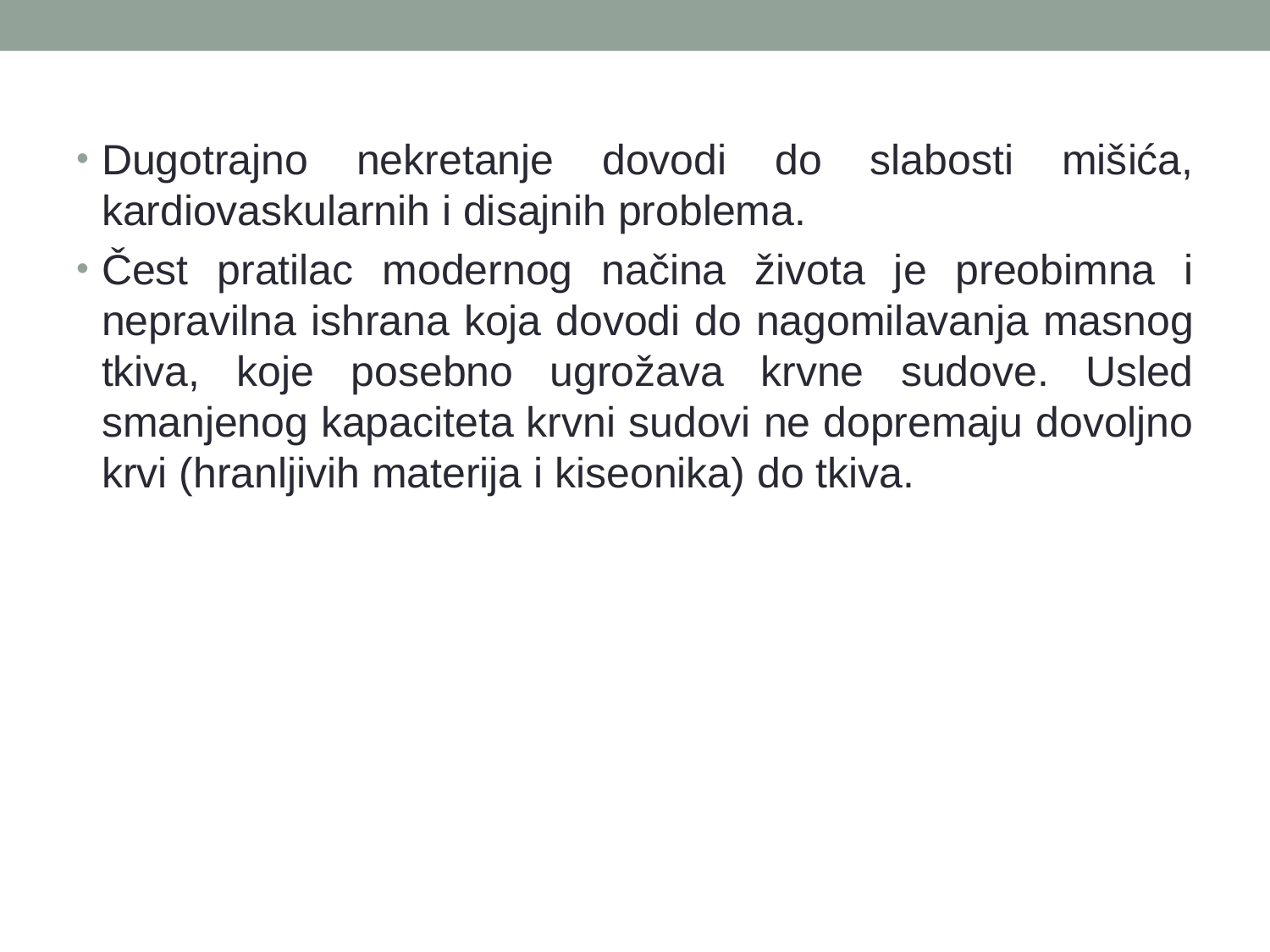

Dugotrajno nekretanje dovodi do slabosti mišića, kardiovaskularnih i disajnih problema.
Čest pratilac modernog načina života je preobimna i nepravilna ishrana koja dovodi do nagomilavanja masnog tkiva, koje posebno ugrožava krvne sudove. Usled smanjenog kapaciteta krvni sudovi ne dopremaju dovoljno krvi (hranljivih materija i kiseonika) do tkiva.